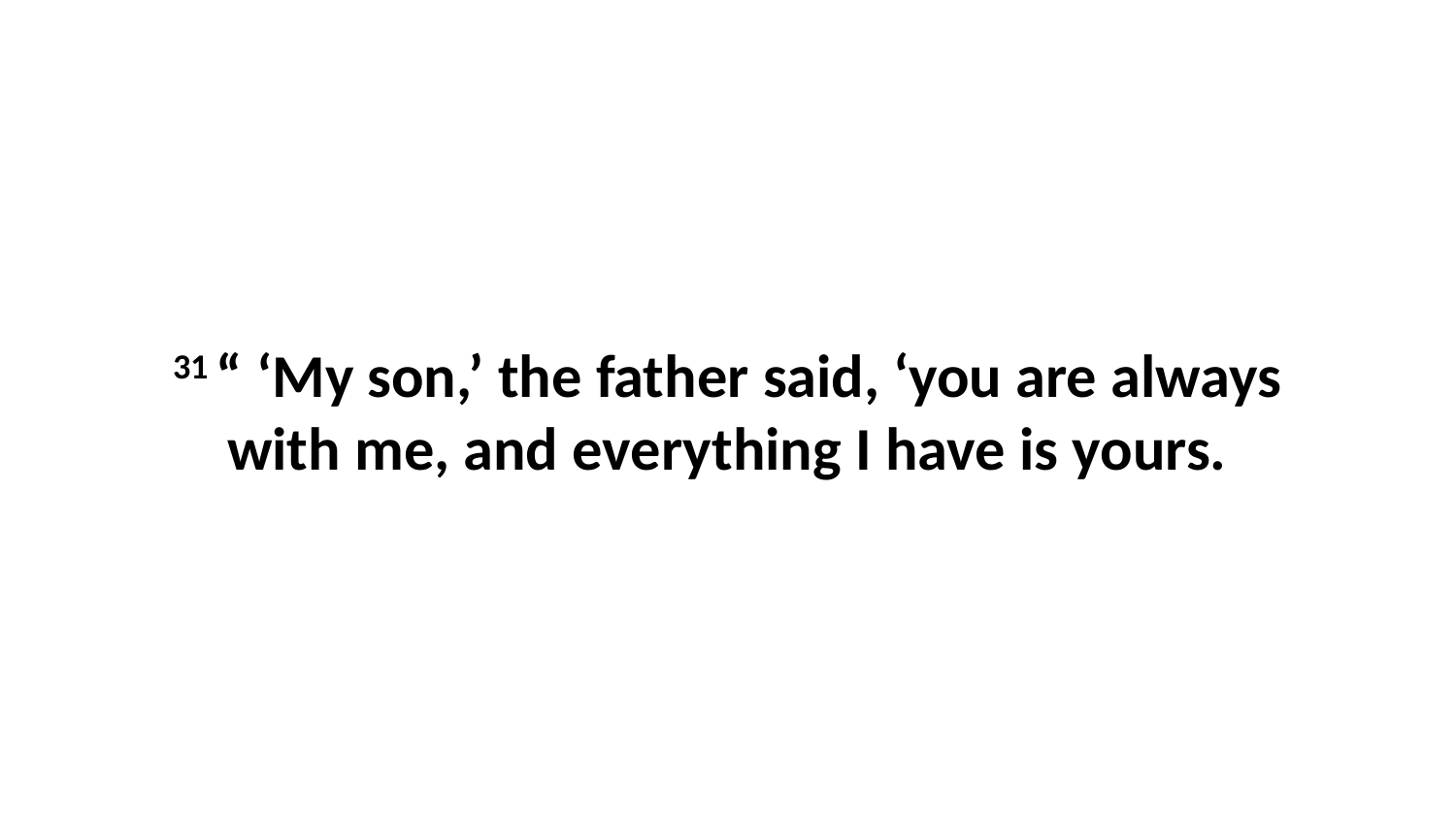

31 “ ‘My son,’ the father said, ‘you are always with me, and everything I have is yours.